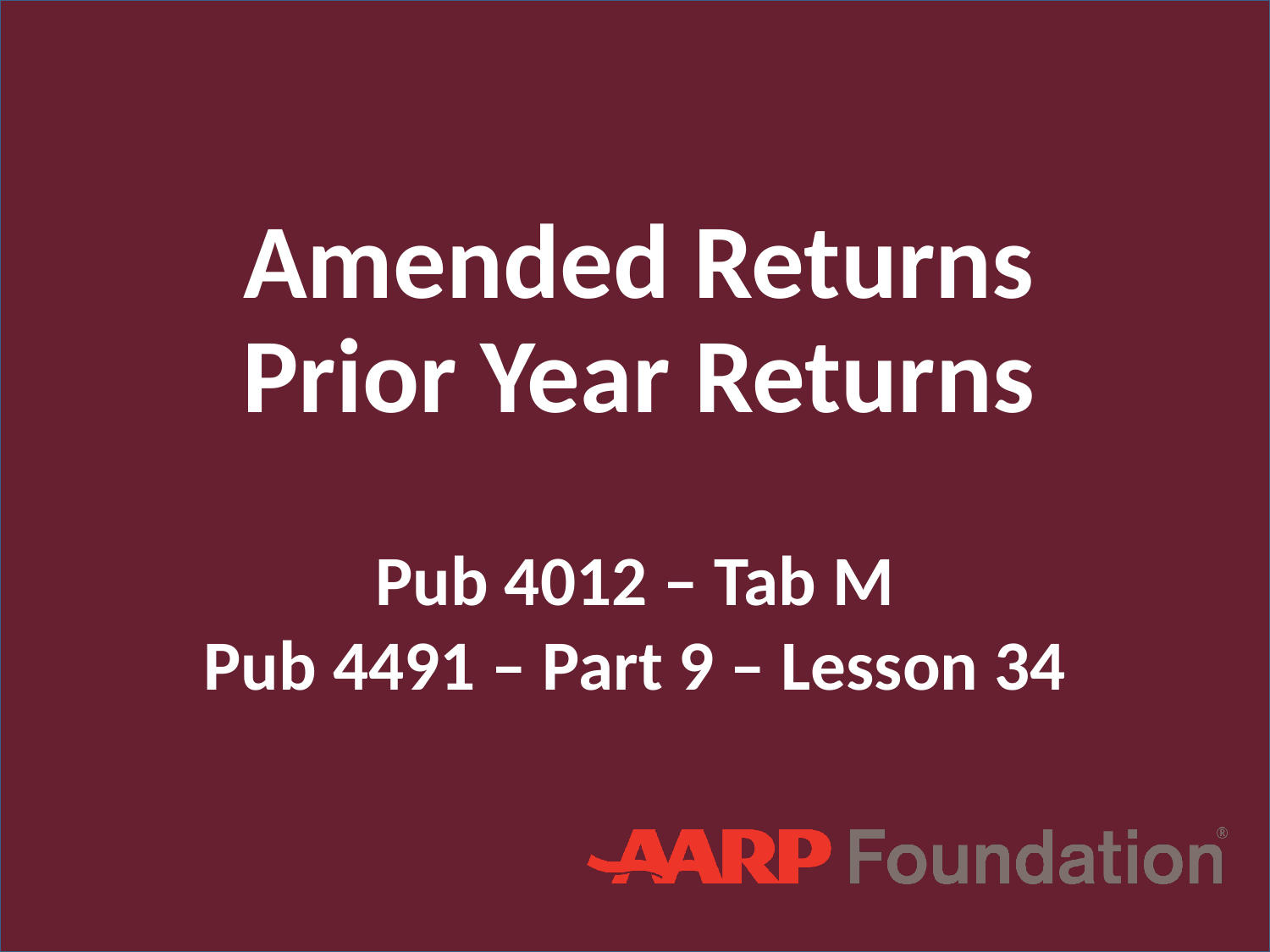

# Amended Returns Prior Year Returns
Pub 4012 – Tab M
Pub 4491 – Part 9 – Lesson 34